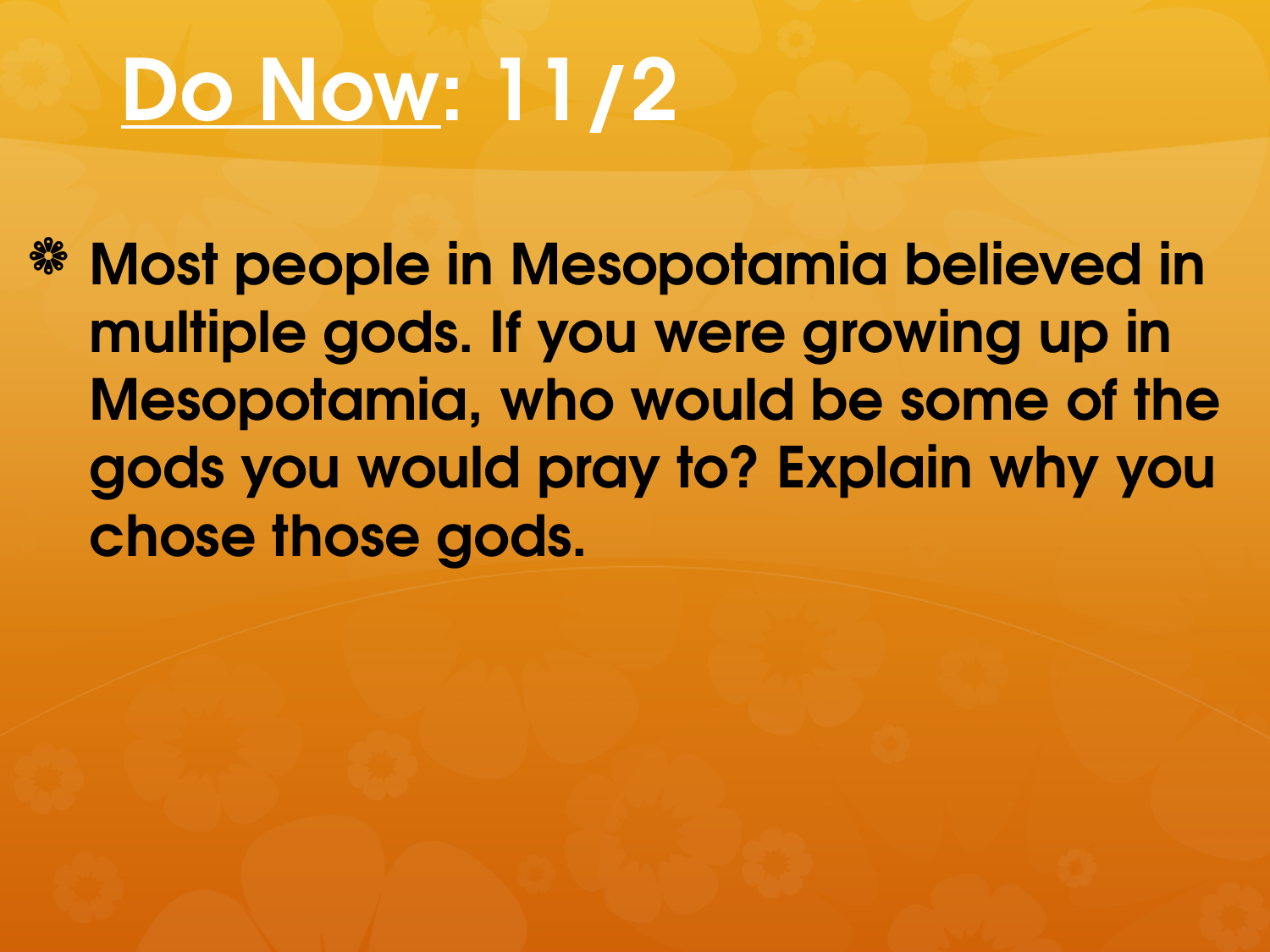

# Do Now: 11/2
Most people in Mesopotamia believed in multiple gods. If you were growing up in Mesopotamia, who would be some of the gods you would pray to? Explain why you chose those gods.